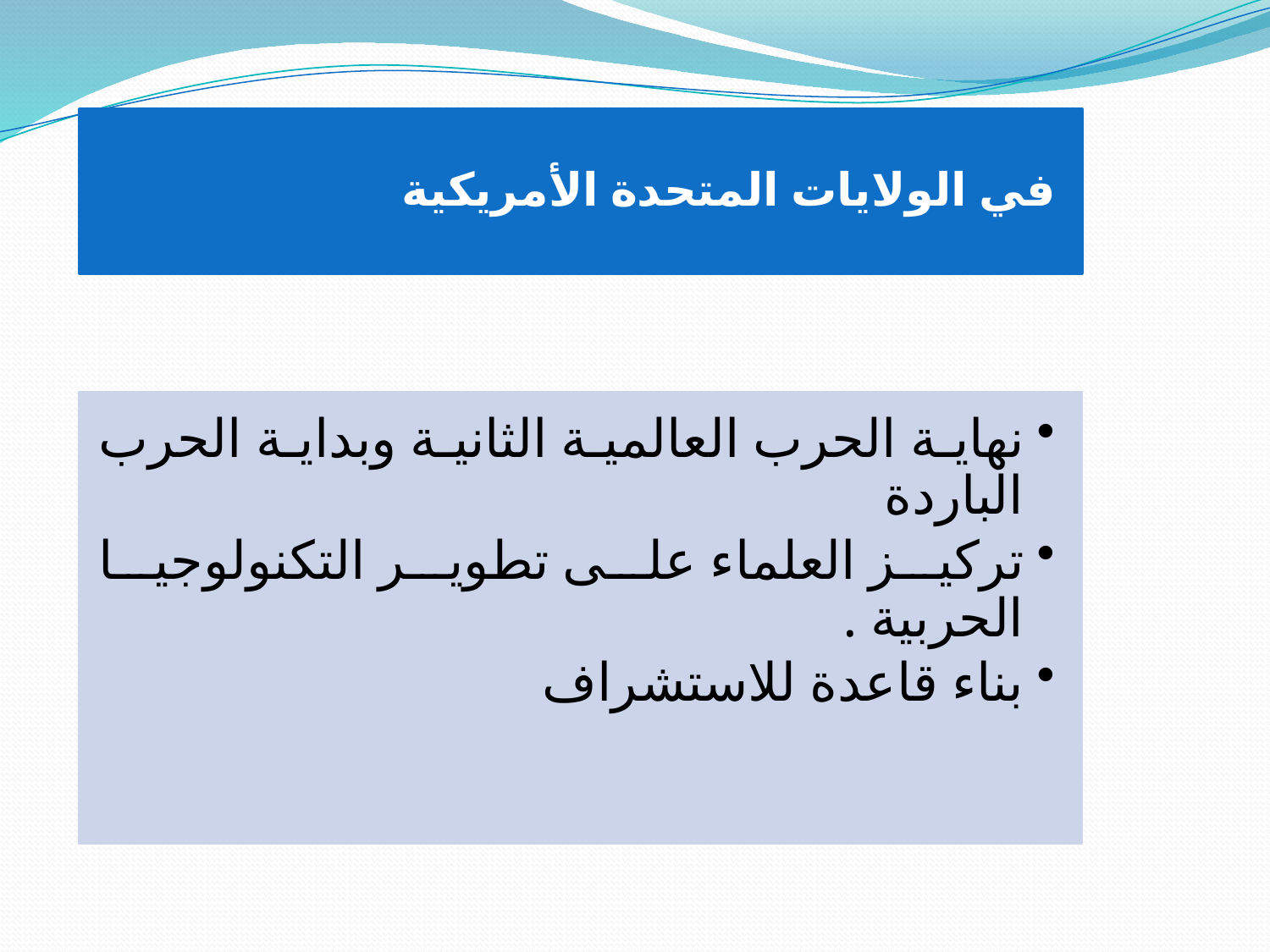

في الولايات المتحدة الأمريكية

نهاية الحرب العالمية الثانية وبداية الحرب الباردة
تركيز العلماء على تطوير التكنولوجيا الحربية .
بناء قاعدة للاستشراف